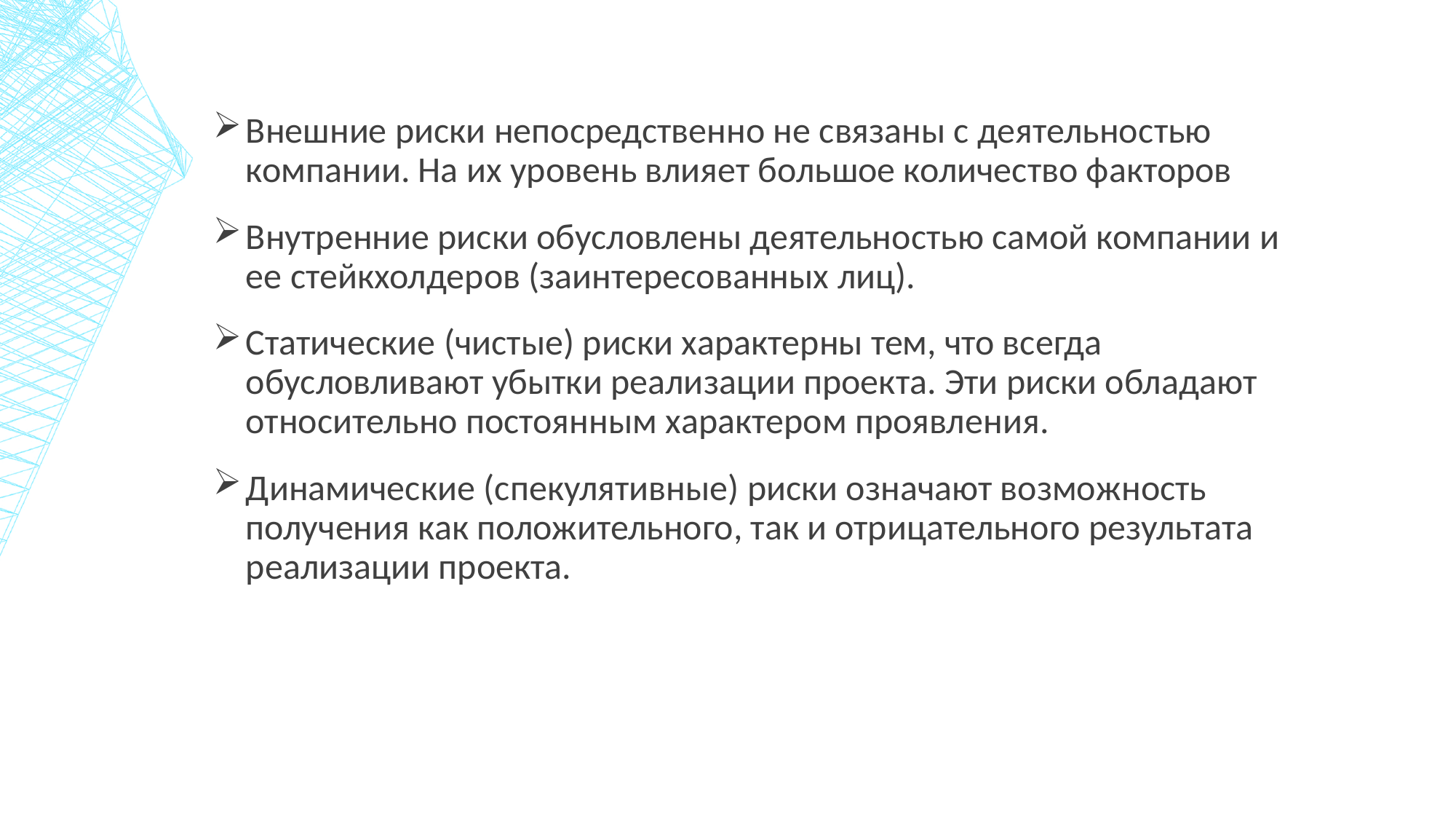

Внешние риски непосредственно не связаны с деятельно­стью компании. На их уровень влияет большое количество факторов
Внутренние риски обусловлены деятельностью самой компании и ее стейкхолдеров (заинтересованных лиц).
Статические (чистые) риски характерны тем, что всегда обусловливают убытки реализации проекта. Эти риски обладают относительно постоянным характером проявле­ния.
Динамические (спекулятивные) риски означают возмож­ность получения как положительного, так и отрицательного результата реализации проекта.